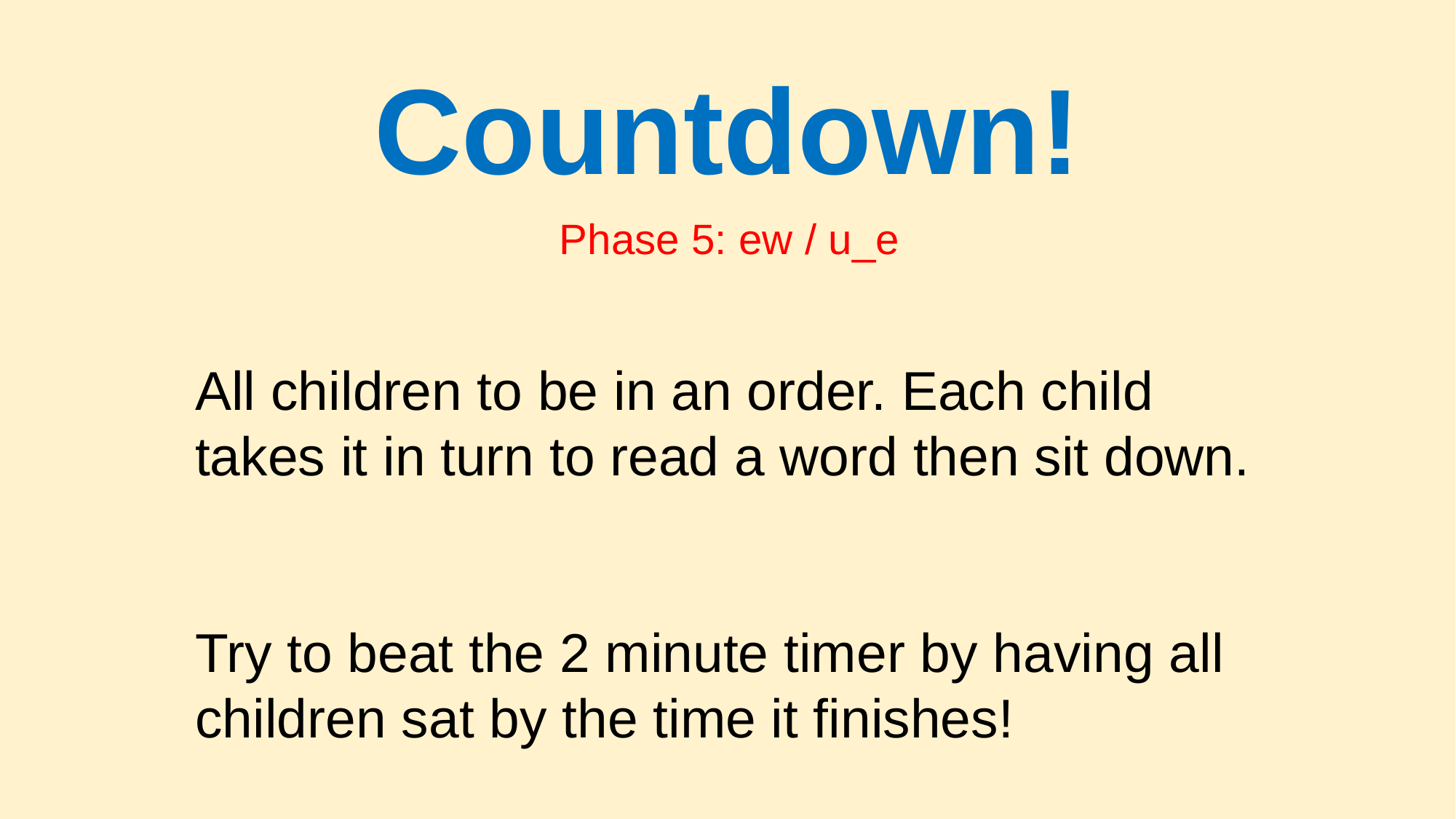

# Countdown!
Phase 5: ew / u_e
All children to be in an order. Each child takes it in turn to read a word then sit down.
Try to beat the 2 minute timer by having all children sat by the time it finishes!